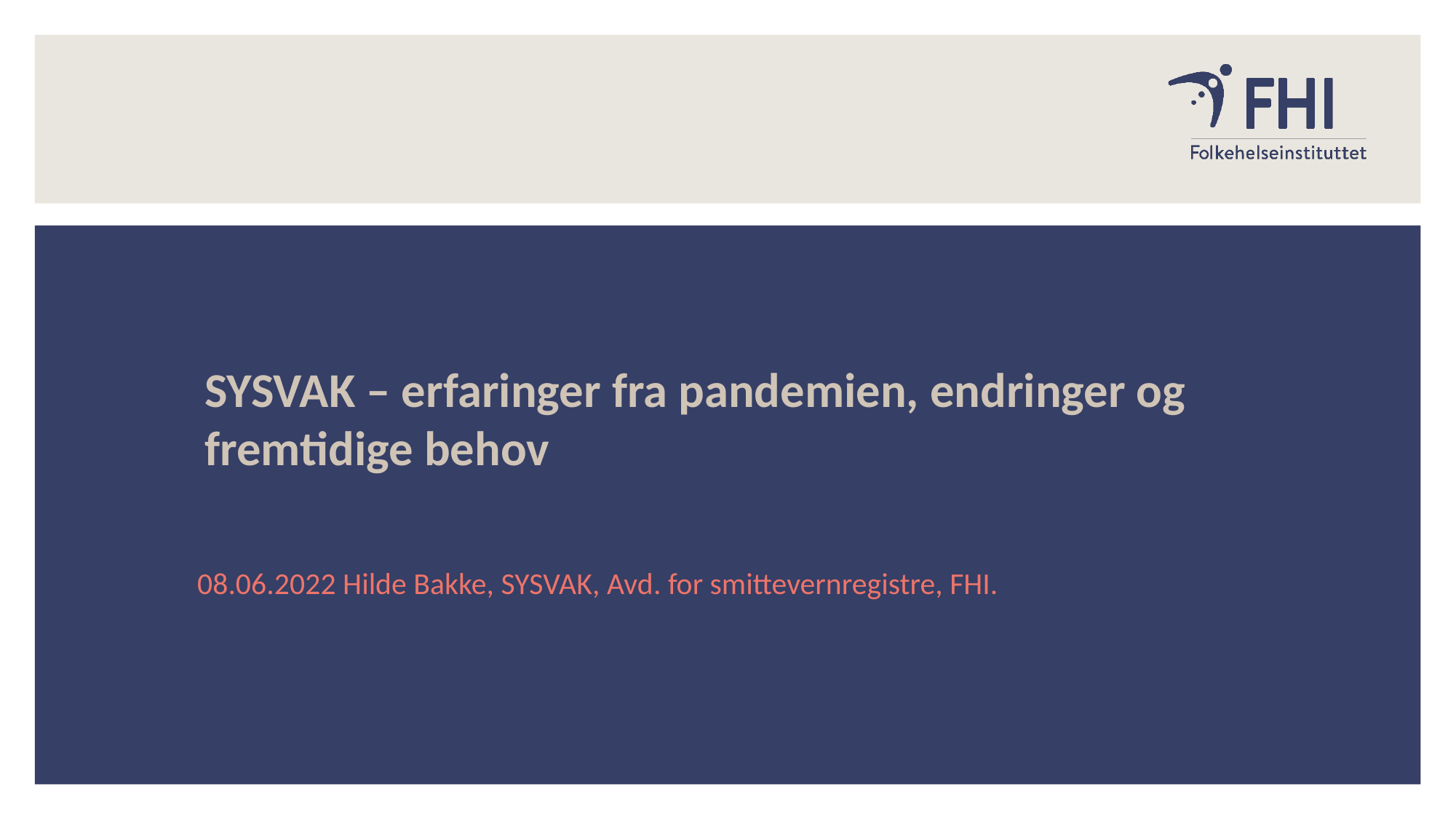

SYSVAK – erfaringer fra pandemien, endringer og fremtidige behov
08.06.2022 Hilde Bakke, SYSVAK, Avd. for smittevernregistre, FHI.